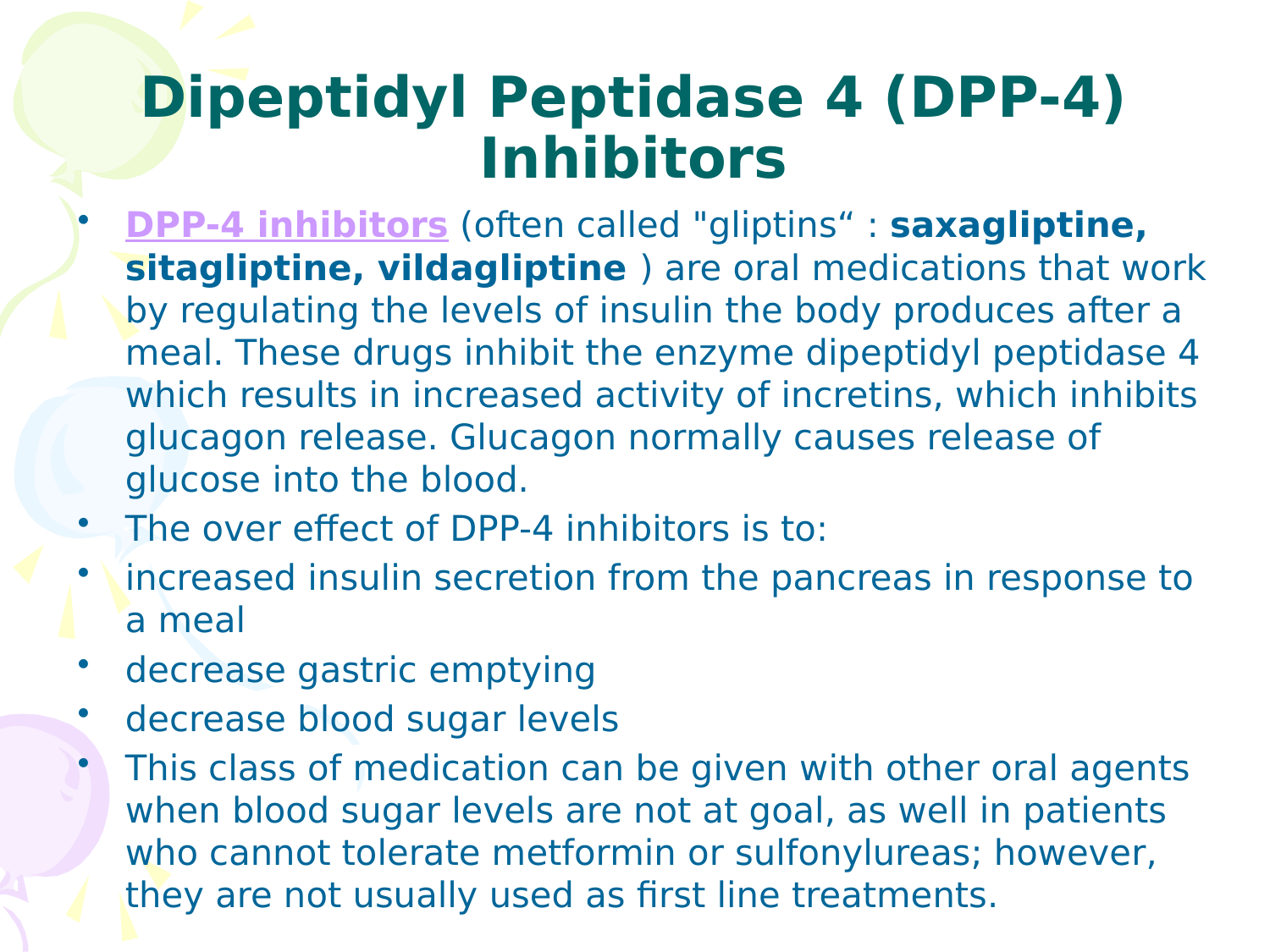

# Dipeptidyl Peptidase 4 (DPP-4) Inhibitors
DPP-4 inhibitors (often called "gliptins“ : saxagliptine, sitagliptine, vildagliptine ) are oral medications that work by regulating the levels of insulin the body produces after a meal. These drugs inhibit the enzyme dipeptidyl peptidase 4 which results in increased activity of incretins, which inhibits glucagon release. Glucagon normally causes release of glucose into the blood.
The over effect of DPP-4 inhibitors is to:
increased insulin secretion from the pancreas in response to a meal
decrease gastric emptying
decrease blood sugar levels
This class of medication can be given with other oral agents when blood sugar levels are not at goal, as well in patients who cannot tolerate metformin or sulfonylureas; however, they are not usually used as first line treatments.